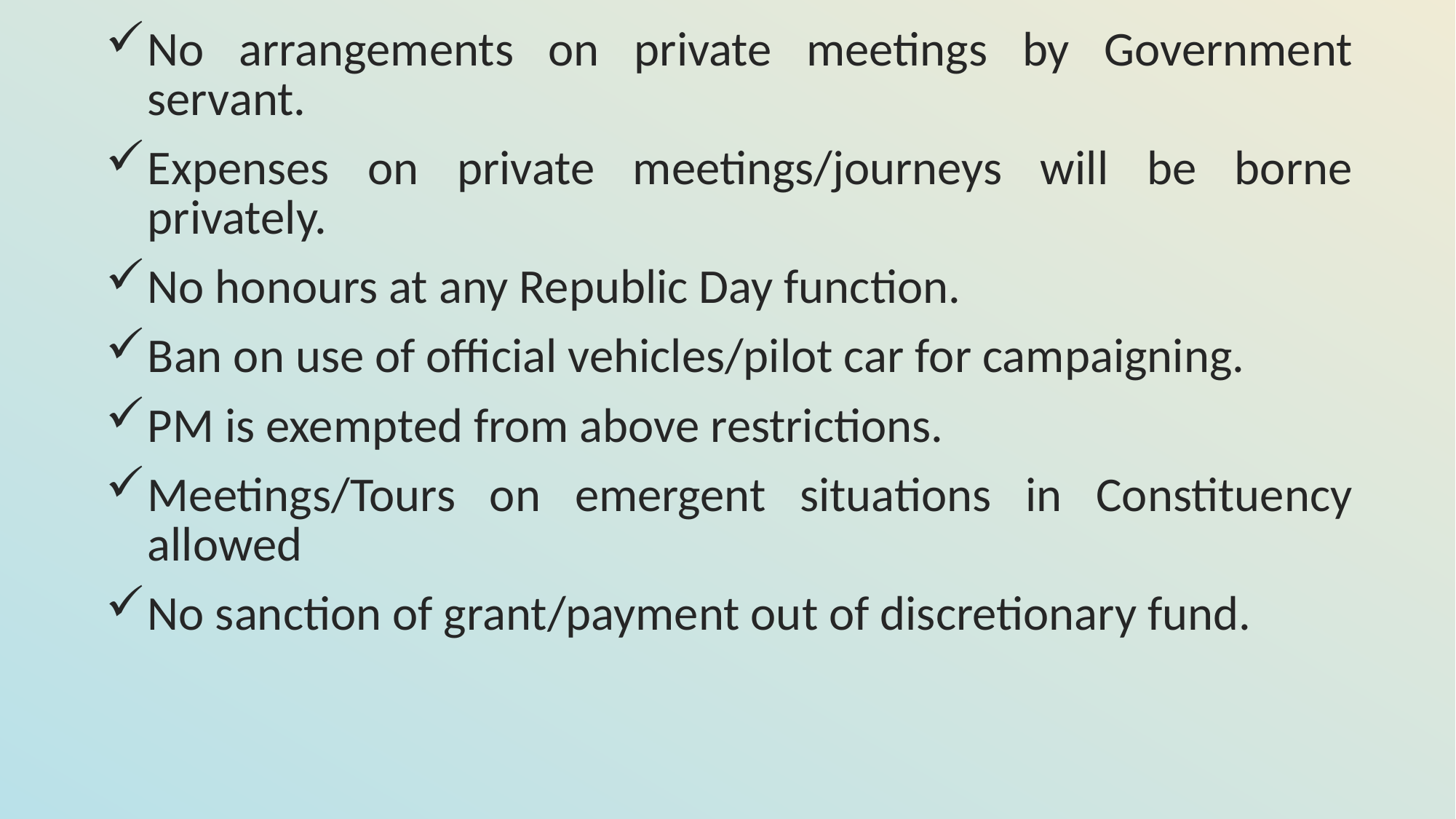

No arrangements on private meetings by Government servant.
Expenses on private meetings/journeys will be borne privately.
No honours at any Republic Day function.
Ban on use of official vehicles/pilot car for campaigning.
PM is exempted from above restrictions.
Meetings/Tours on emergent situations in Constituency allowed
No sanction of grant/payment out of discretionary fund.